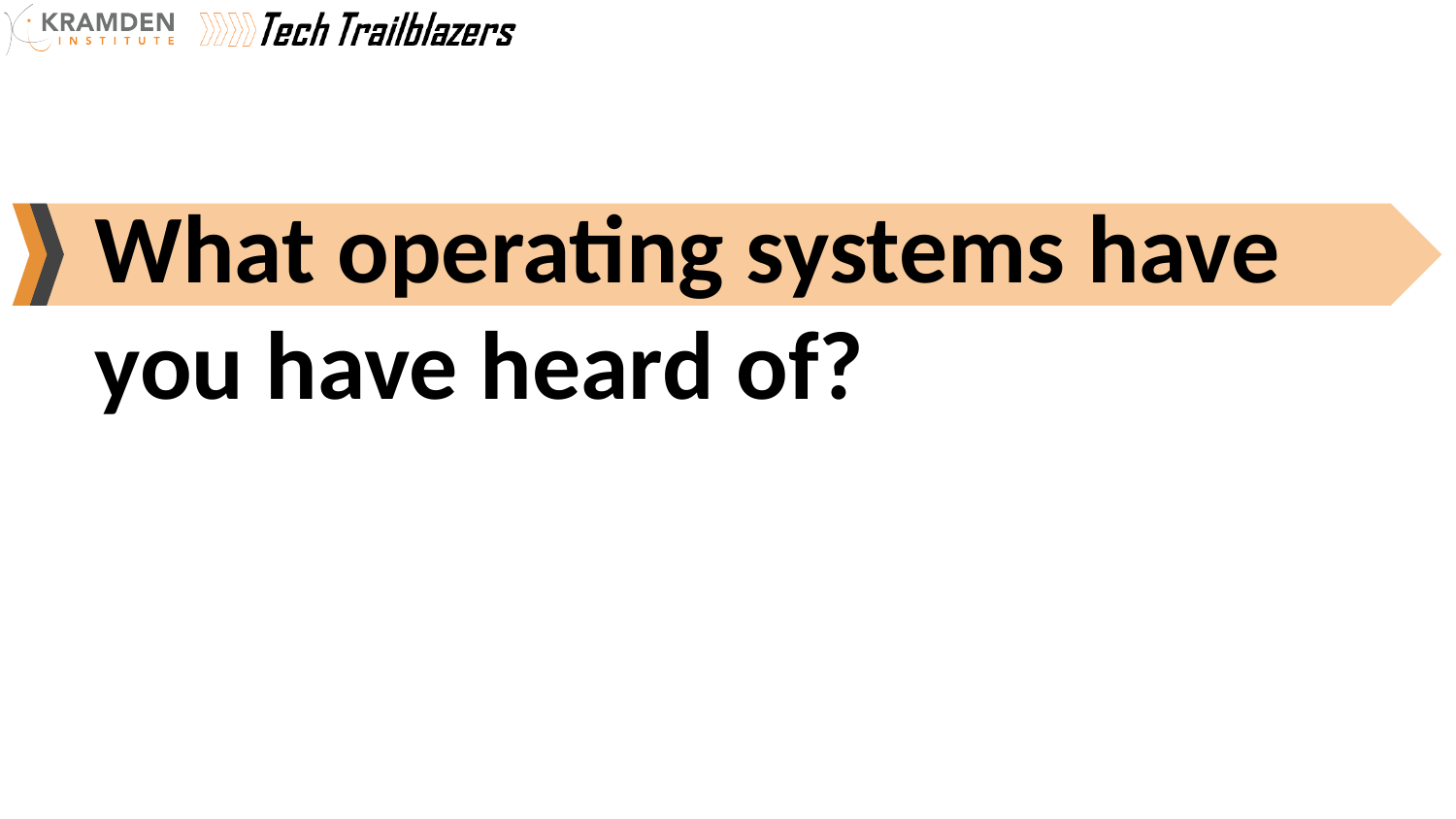

# What operating systems have you have heard of?